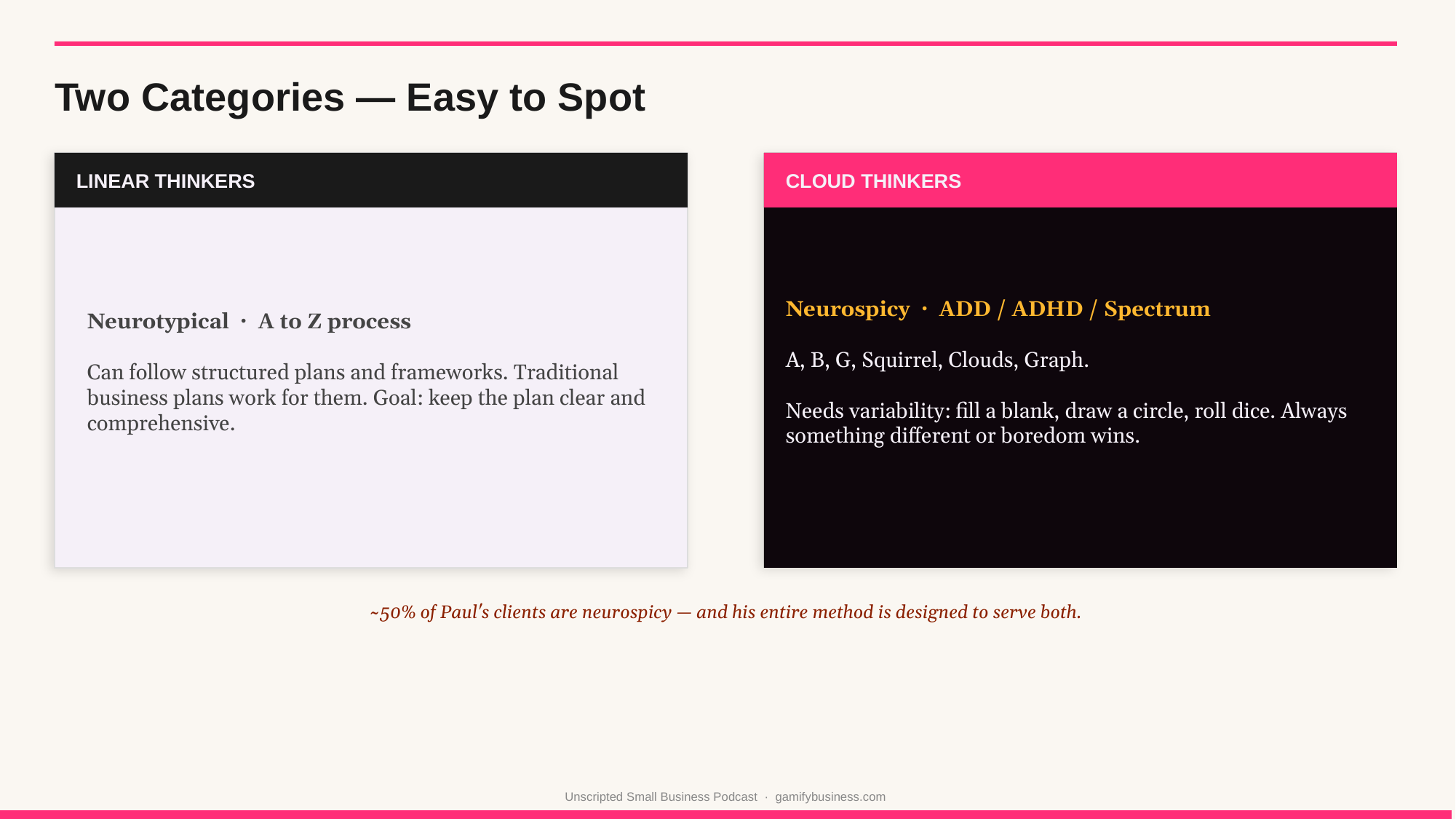

Two Categories — Easy to Spot

LINEAR THINKERS

CLOUD THINKERS
Neurotypical  ·  A to Z process

Can follow structured plans and frameworks. Traditional business plans work for them. Goal: keep the plan clear and comprehensive.
Neurospicy  ·  ADD / ADHD / Spectrum

A, B, G, Squirrel, Clouds, Graph.

Needs variability: fill a blank, draw a circle, roll dice. Always something different or boredom wins.
~50% of Paul's clients are neurospicy — and his entire method is designed to serve both.
Unscripted Small Business Podcast  ·  gamifybusiness.com